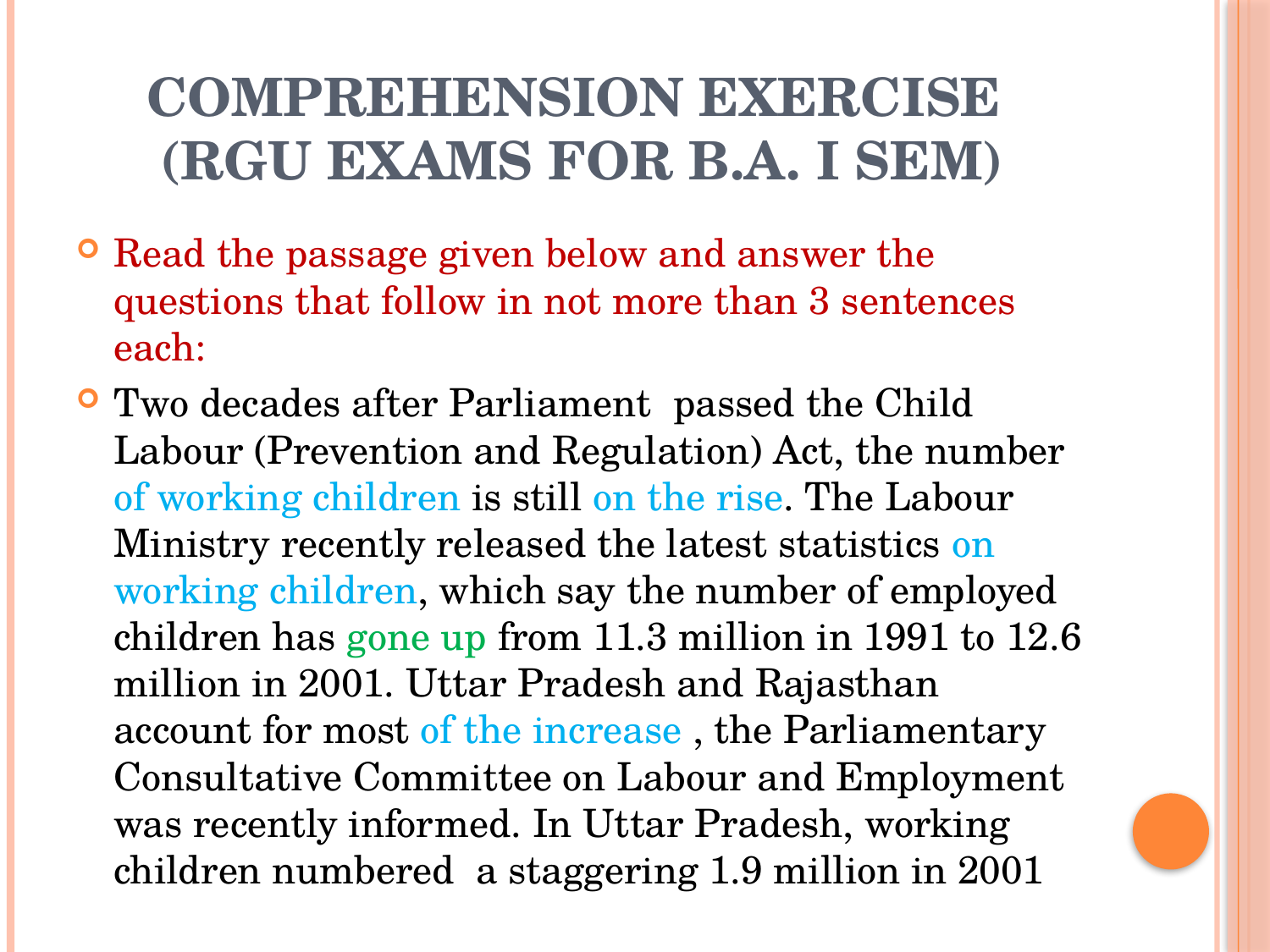

# Comprehension exercise (RGU EXAMS FOR B.A. I SEM)
Read the passage given below and answer the questions that follow in not more than 3 sentences each:
Two decades after Parliament  passed the Child  Labour (Prevention and Regulation) Act, the number of working children is still on the rise. The Labour Ministry recently released the latest statistics on working children, which say the number of employed children has gone up from 11.3 million in 1991 to 12.6 million in 2001. Uttar Pradesh and Rajasthan account for most of the increase , the Parliamentary Consultative Committee on Labour and Employment was recently informed. In Uttar Pradesh, working children numbered  a staggering 1.9 million in 2001